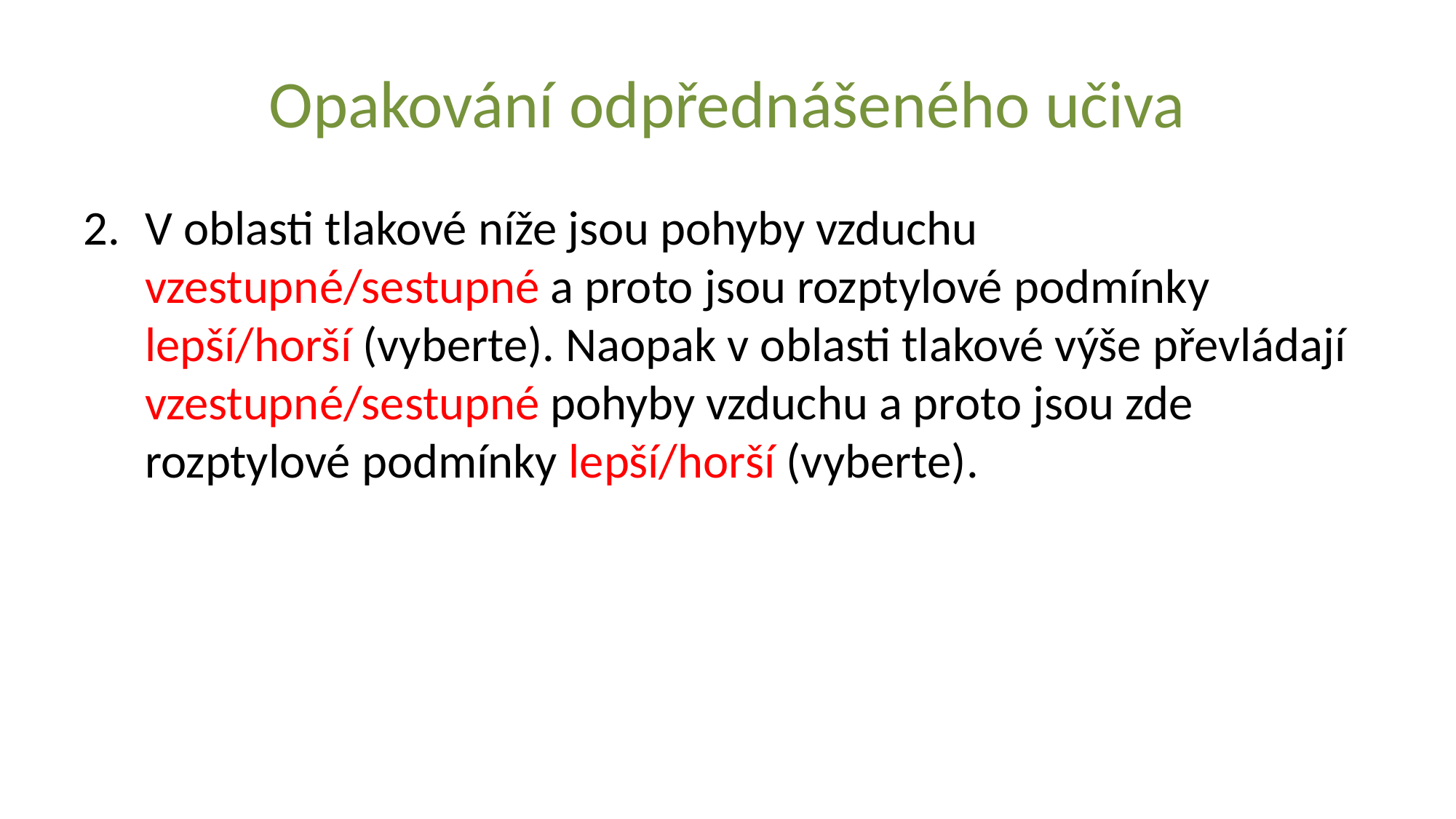

# Opakování odpřednášeného učiva
V oblasti tlakové níže jsou pohyby vzduchu vzestupné/sestupné a proto jsou rozptylové podmínky lepší/horší (vyberte). Naopak v oblasti tlakové výše převládají vzestupné/sestupné pohyby vzduchu a proto jsou zde rozptylové podmínky lepší/horší (vyberte).